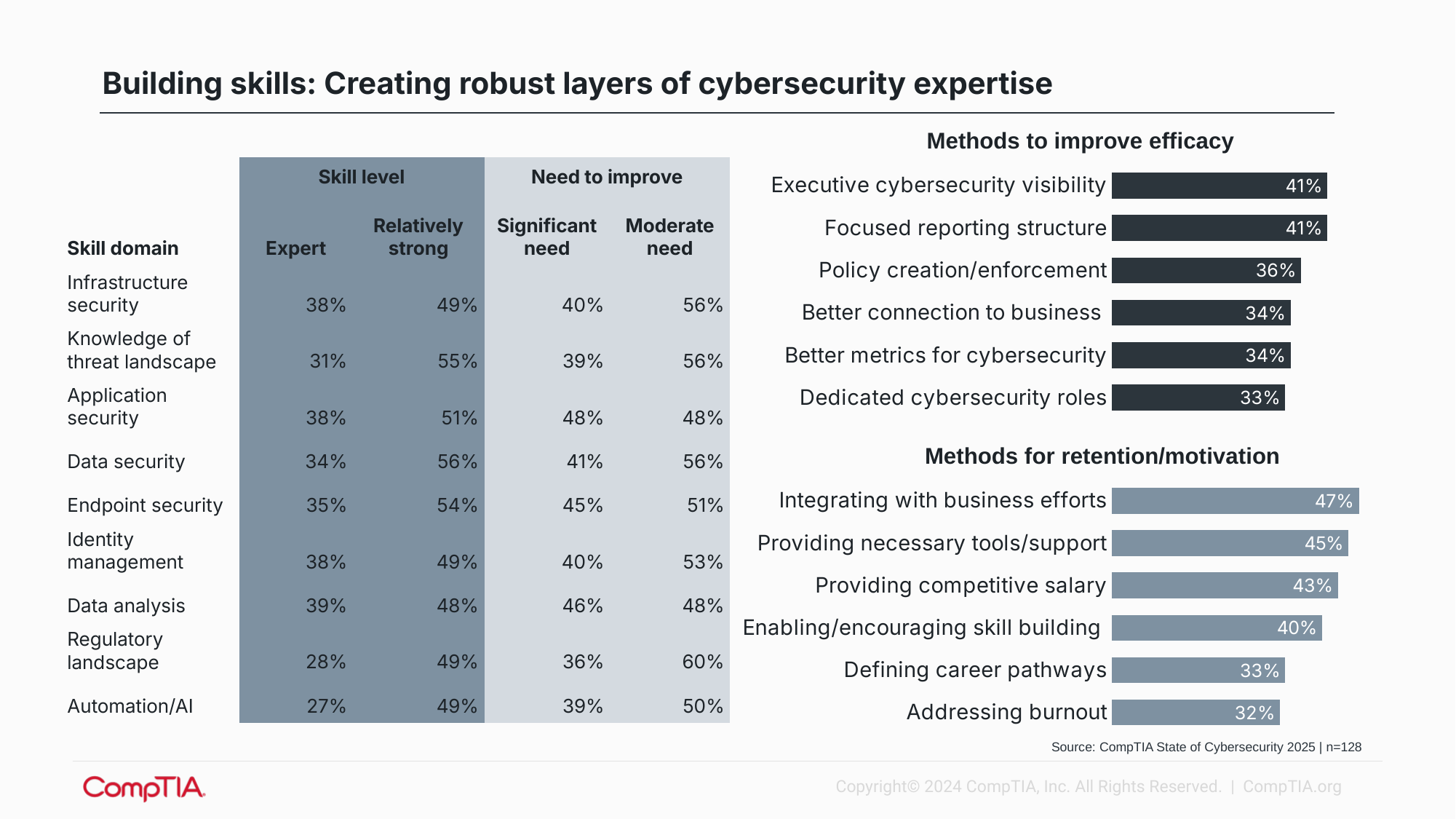

Building skills: Creating robust layers of cybersecurity expertise
Methods to improve efficacy
|  | Skill level |  | Need to improve |  |
| --- | --- | --- | --- | --- |
| Skill domain | Expert | Relatively strong | Significant need | Moderate need |
| Infrastructure security | 38% | 49% | 40% | 56% |
| Knowledge of threat landscape | 31% | 55% | 39% | 56% |
| Application security | 38% | 51% | 48% | 48% |
| Data security | 34% | 56% | 41% | 56% |
| Endpoint security | 35% | 54% | 45% | 51% |
| Identity management | 38% | 49% | 40% | 53% |
| Data analysis | 39% | 48% | 46% | 48% |
| Regulatory landscape | 28% | 49% | 36% | 60% |
| Automation/AI | 27% | 49% | 39% | 50% |

### Chart

| Category | 2024 |
|---|---|
| Dedicated cybersecurity roles | 0.33 |
| Better metrics for cybersecurity | 0.34 |
| Better connection to business  | 0.34 |
| Policy creation/enforcement | 0.36 |
| Focused reporting structure | 0.41 |
| Executive cybersecurity visibility | 0.41 |
Methods for retention/motivation

### Chart

| Category | 2024 |
|---|---|
| Addressing burnout | 0.32 |
| Defining career pathways | 0.33 |
| Enabling/encouraging skill building  | 0.4 |
| Providing competitive salary | 0.43 |
| Providing necessary tools/support | 0.45 |
| Integrating with business efforts | 0.47 |
Source: CompTIA State of Cybersecurity 2025 | n=128